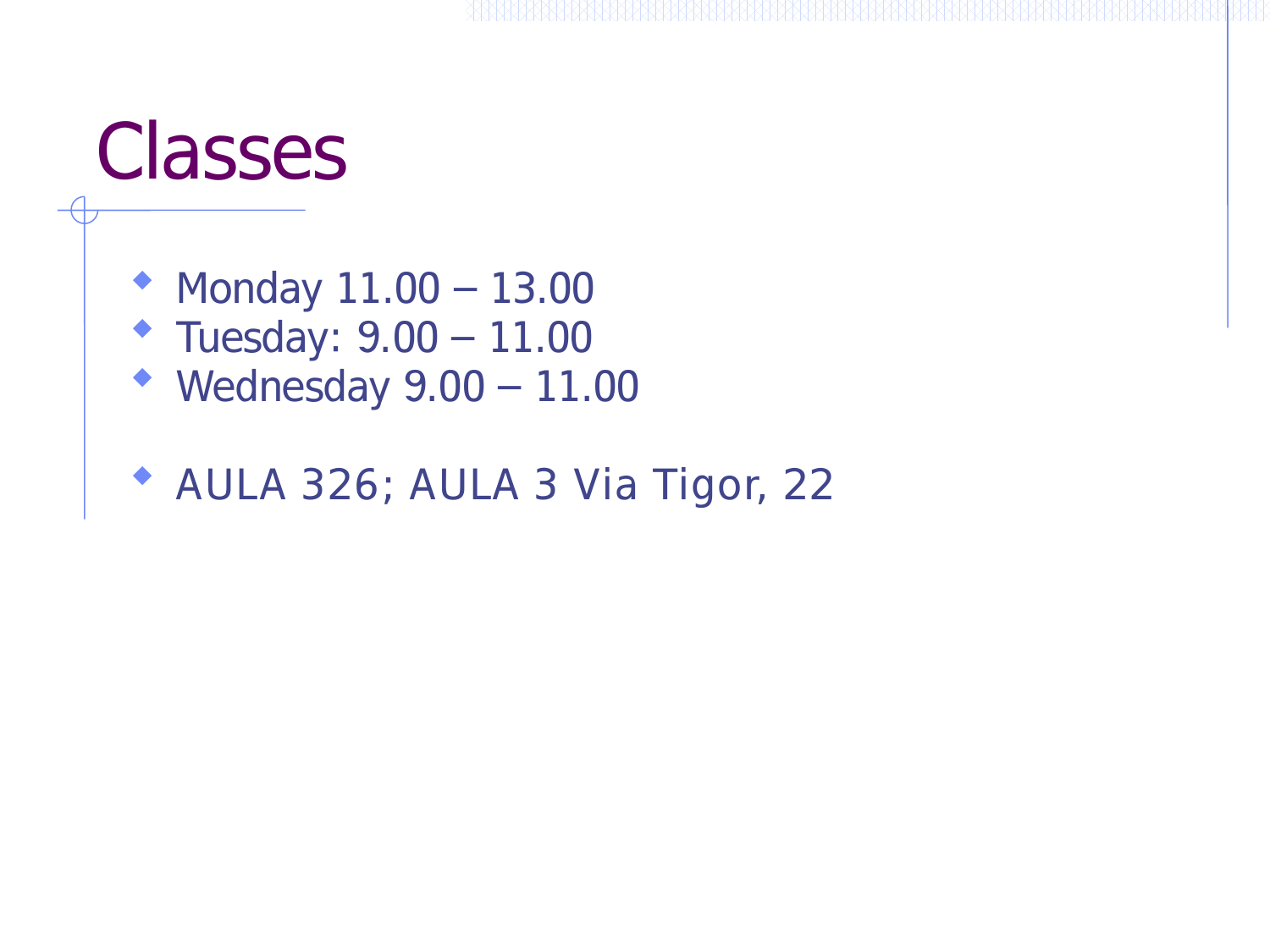

# Classes
Monday 11.00 – 13.00
Tuesday: 9.00 – 11.00
Wednesday 9.00 – 11.00

AULA 326; AULA 3 Via Tigor, 22